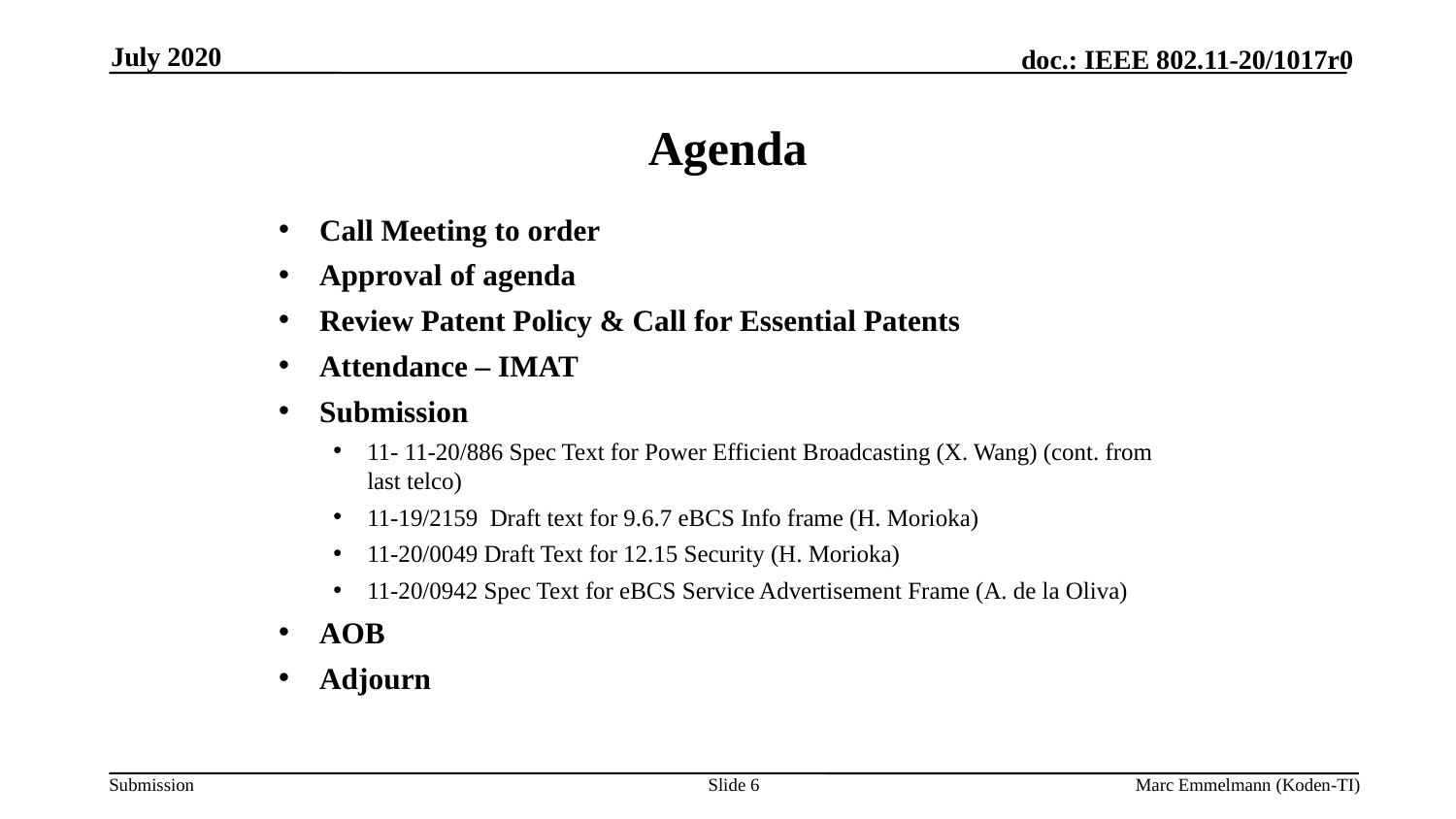

July 2020
# Agenda
Call Meeting to order
Approval of agenda
Review Patent Policy & Call for Essential Patents
Attendance – IMAT
Submission
11- 11-20/886 Spec Text for Power Efficient Broadcasting (X. Wang) (cont. from last telco)
11-19/2159  Draft text for 9.6.7 eBCS Info frame (H. Morioka)
11-20/0049 Draft Text for 12.15 Security (H. Morioka)
11-20/0942 Spec Text for eBCS Service Advertisement Frame (A. de la Oliva)
AOB
Adjourn
Slide 6
Marc Emmelmann (Koden-TI)